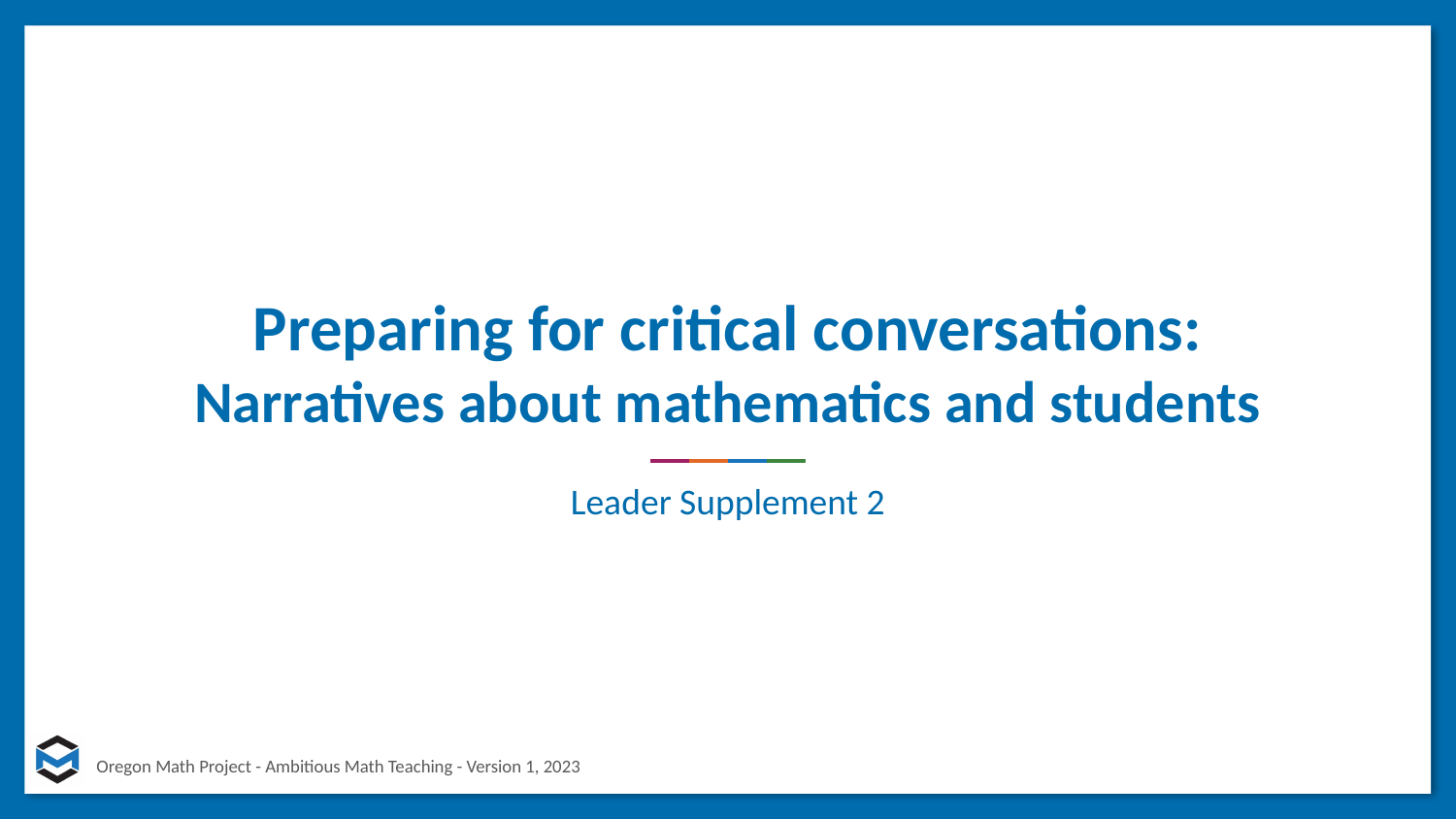

# Preparing for critical conversations:
Narratives about mathematics and students
Leader Supplement 2